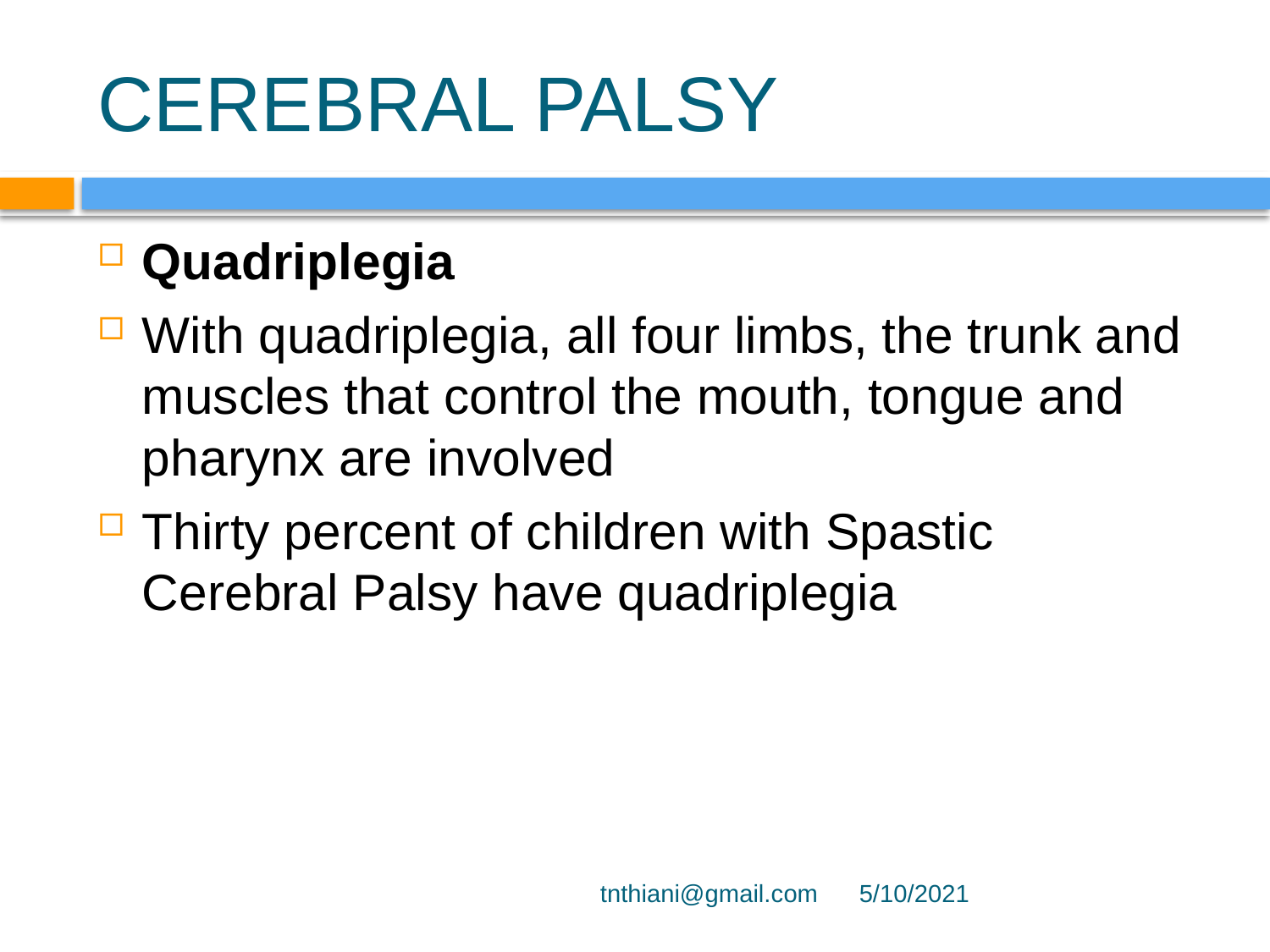

# CEREBRAL PALSY
Quadriplegia
With quadriplegia, all four limbs, the trunk and muscles that control the mouth, tongue and pharynx are involved
Thirty percent of children with Spastic Cerebral Palsy have quadriplegia
tnthiani@gmail.com
5/10/2021